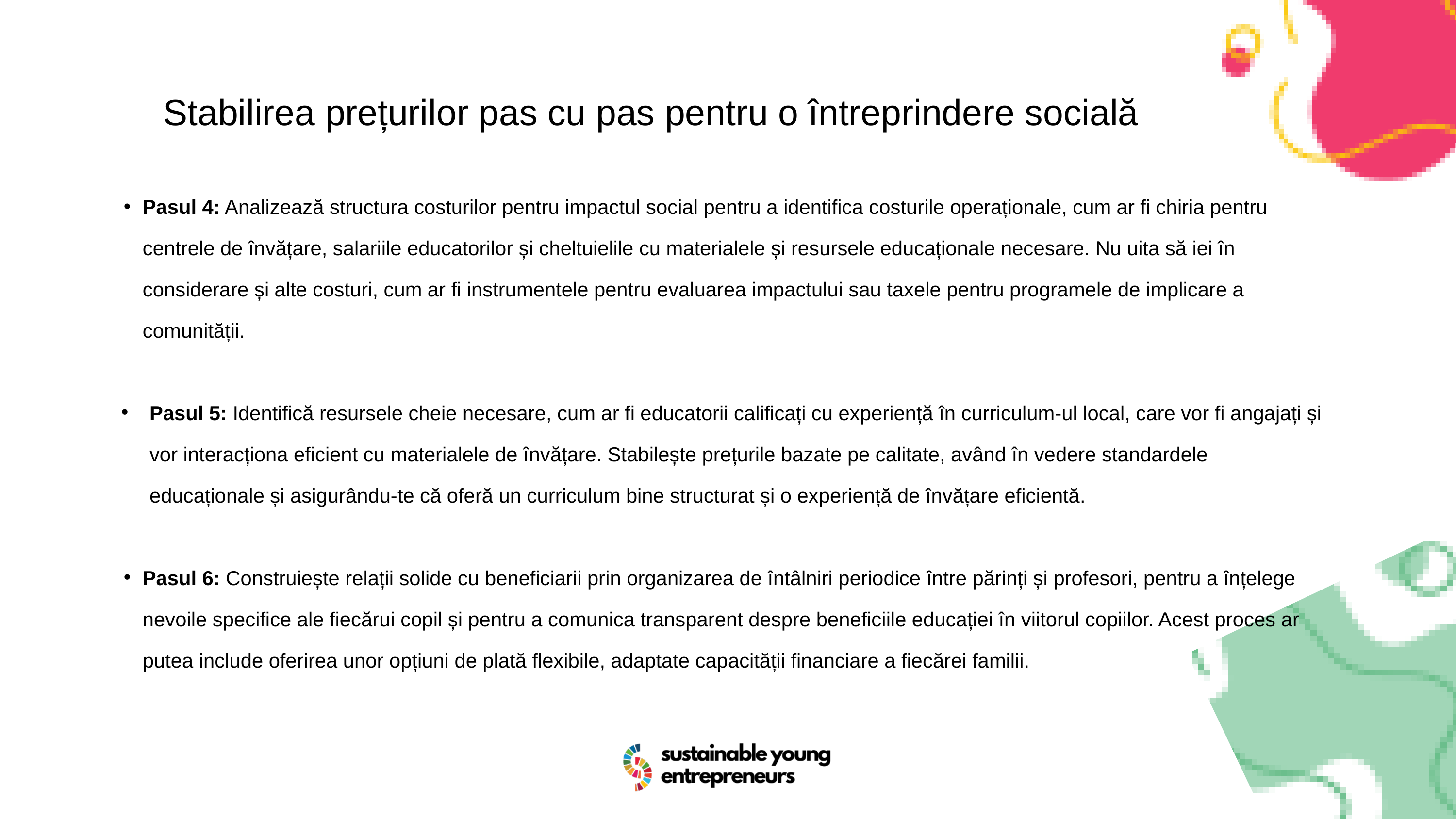

Stabilirea prețurilor pas cu pas pentru o întreprindere socială
Pasul 4: Analizează structura costurilor pentru impactul social pentru a identifica costurile operaționale, cum ar fi chiria pentru centrele de învățare, salariile educatorilor și cheltuielile cu materialele și resursele educaționale necesare. Nu uita să iei în considerare și alte costuri, cum ar fi instrumentele pentru evaluarea impactului sau taxele pentru programele de implicare a comunității.

Pasul 5: Identifică resursele cheie necesare, cum ar fi educatorii calificați cu experiență în curriculum-ul local, care vor fi angajați și vor interacționa eficient cu materialele de învățare. Stabilește prețurile bazate pe calitate, având în vedere standardele educaționale și asigurându-te că oferă un curriculum bine structurat și o experiență de învățare eficientă.

Pasul 6: Construiește relații solide cu beneficiarii prin organizarea de întâlniri periodice între părinți și profesori, pentru a înțelege nevoile specifice ale fiecărui copil și pentru a comunica transparent despre beneficiile educației în viitorul copiilor. Acest proces ar putea include oferirea unor opțiuni de plată flexibile, adaptate capacității financiare a fiecărei familii.